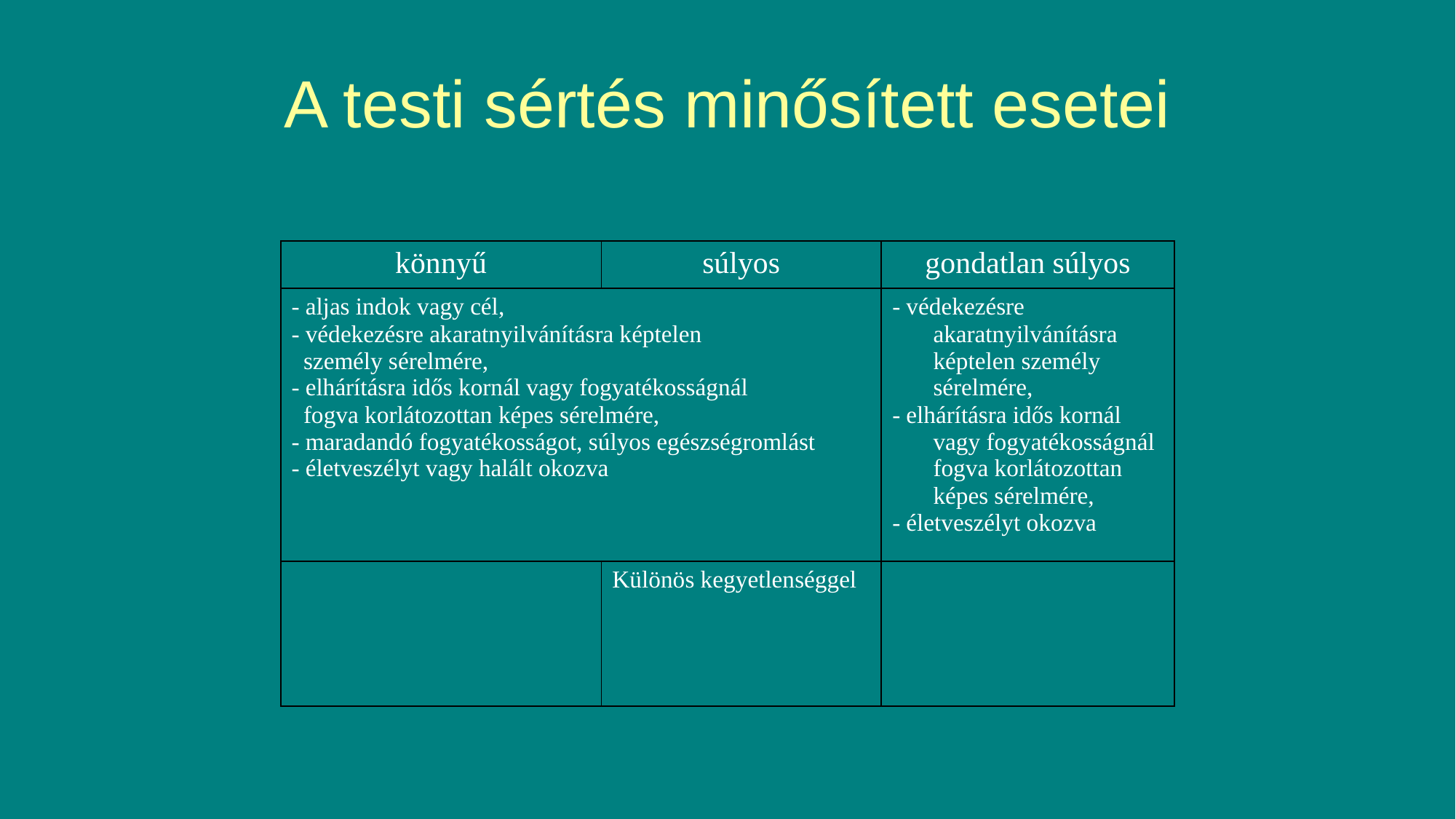

# A testi sértés minősített esetei
| könnyű | súlyos | gondatlan súlyos |
| --- | --- | --- |
| - aljas indok vagy cél, - védekezésre akaratnyilvánításra képtelen személy sérelmére, - elhárításra idős kornál vagy fogyatékosságnál fogva korlátozottan képes sérelmére, - maradandó fogyatékosságot, súlyos egészségromlást - életveszélyt vagy halált okozva |  | - védekezésre akaratnyilvánításra képtelen személy sérelmére, - elhárításra idős kornál vagy fogyatékosságnál fogva korlátozottan képes sérelmére, - életveszélyt okozva |
|  | Különös kegyetlenséggel |  |